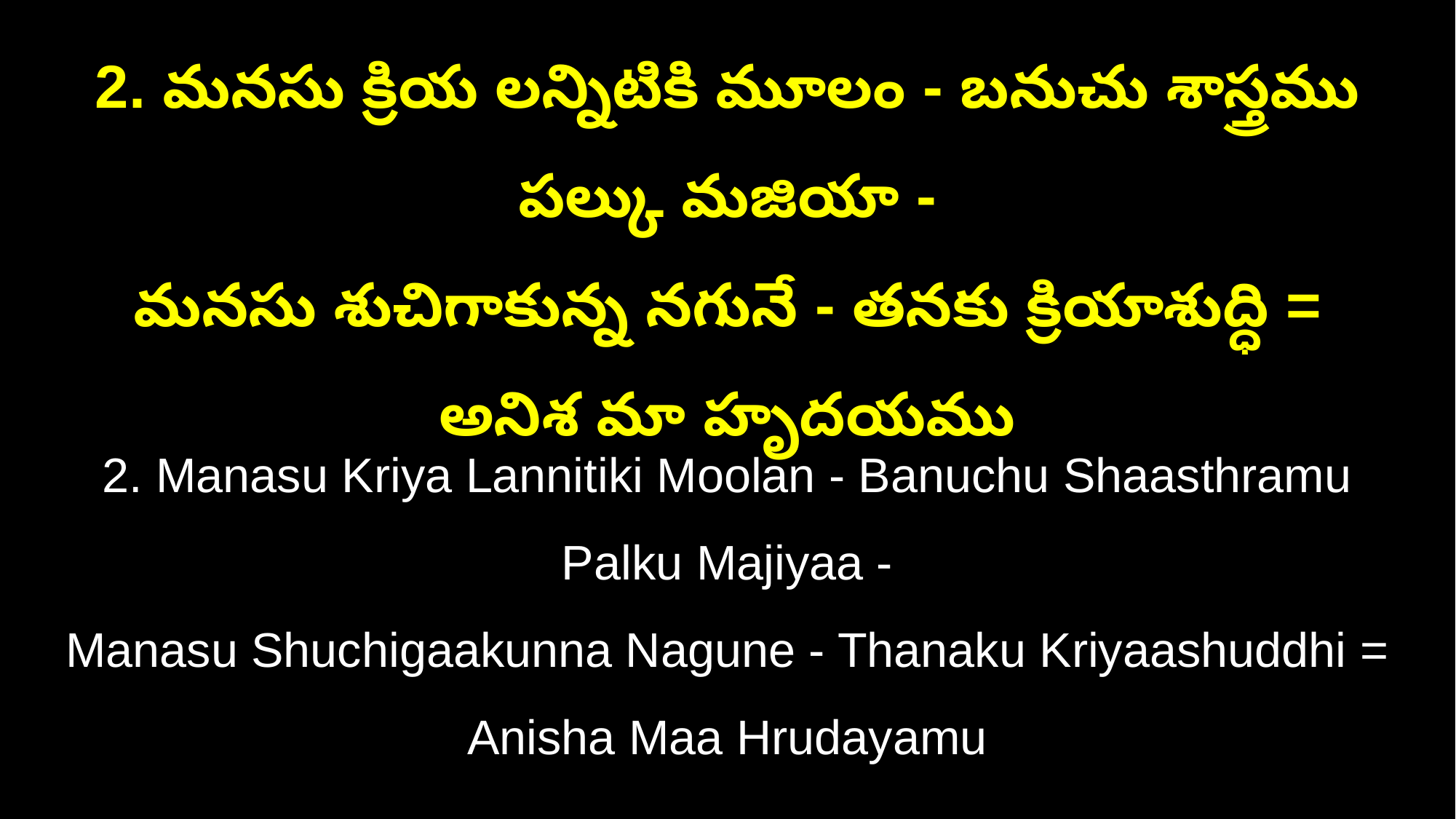

2. మనసు క్రియ లన్నిటికి మూలం - బనుచు శాస్త్రము పల్కు మజియా -
మనసు శుచిగాకున్న నగునే - తనకు క్రియాశుద్ధి = అనిశ మా హృదయము
2. Manasu Kriya Lannitiki Moolan - Banuchu Shaasthramu Palku Majiyaa -
Manasu Shuchigaakunna Nagune - Thanaku Kriyaashuddhi = Anisha Maa Hrudayamu